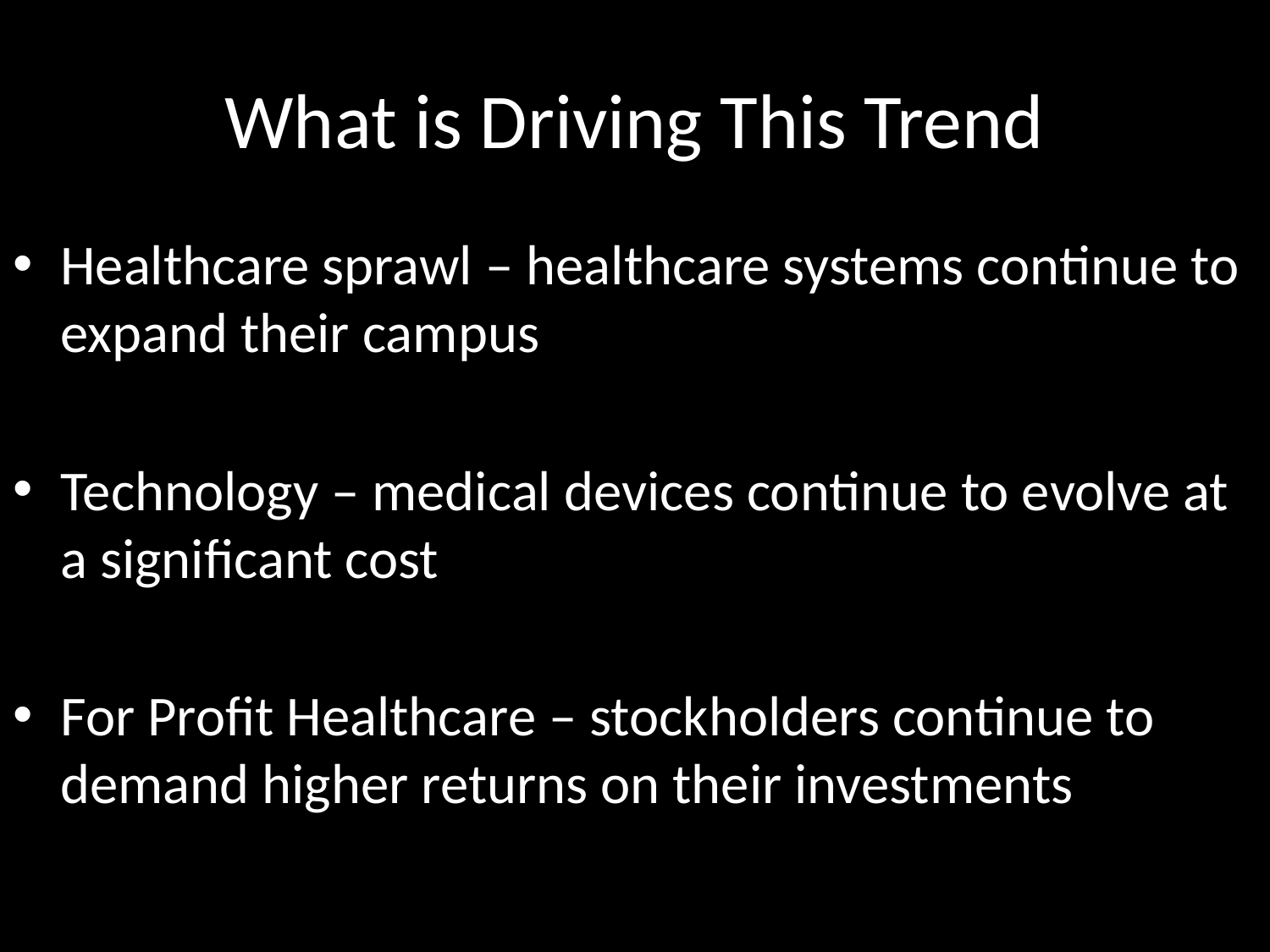

# What is Driving This Trend
Healthcare sprawl – healthcare systems continue to expand their campus

Technology – medical devices continue to evolve at a significant cost

For Profit Healthcare – stockholders continue to demand higher returns on their investments